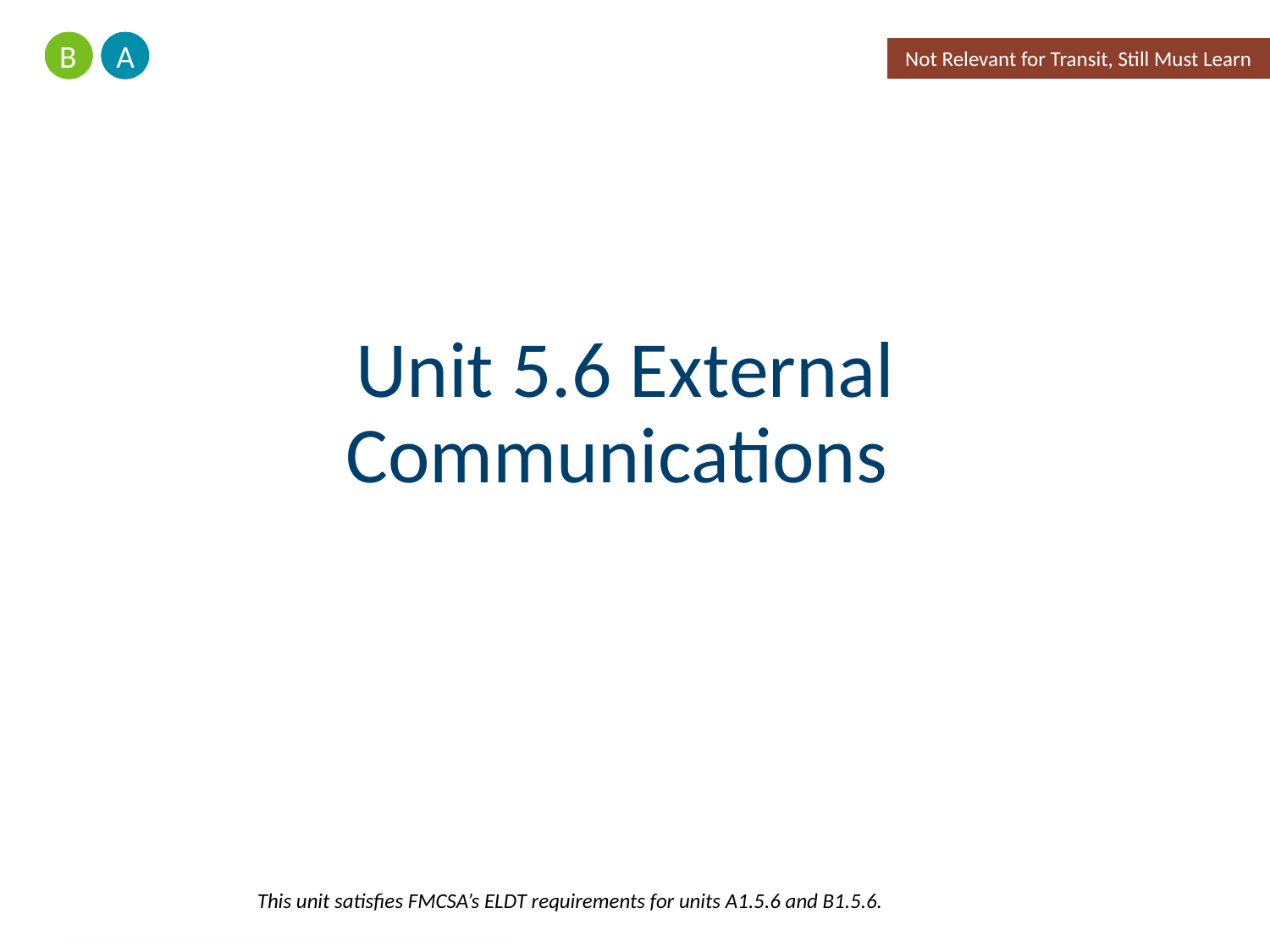

A
B

Not Relevant for Transit, Still Must Learn

# Unit 5.6 External Communications

This unit satisfies FMCSA’s ELDT requirements for units A1.5.6 and B1.5.6.